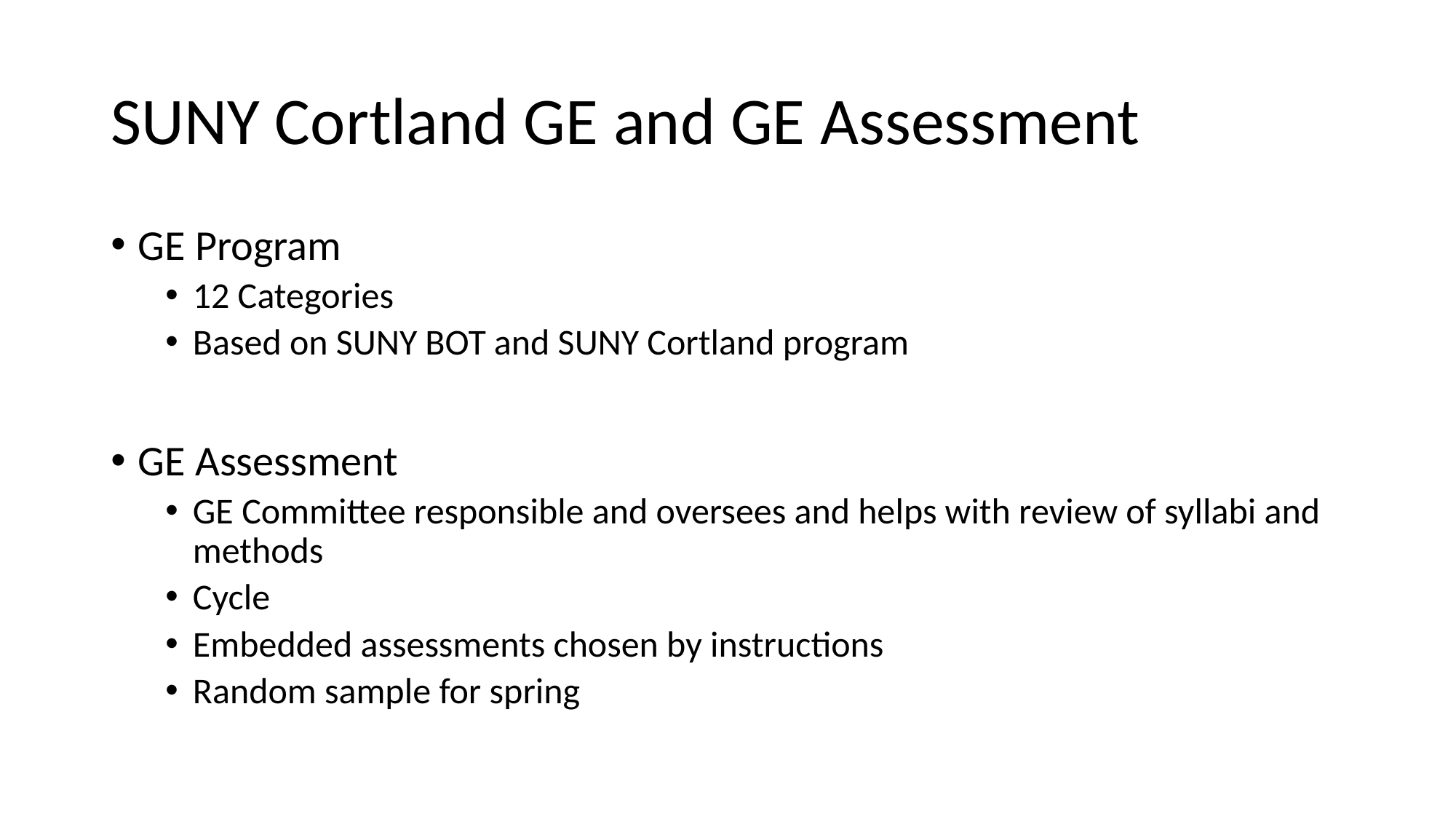

# SUNY Cortland GE and GE Assessment
GE Program
12 Categories
Based on SUNY BOT and SUNY Cortland program

GE Assessment
GE Committee responsible and oversees and helps with review of syllabi and methods
Cycle
Embedded assessments chosen by instructions
Random sample for spring